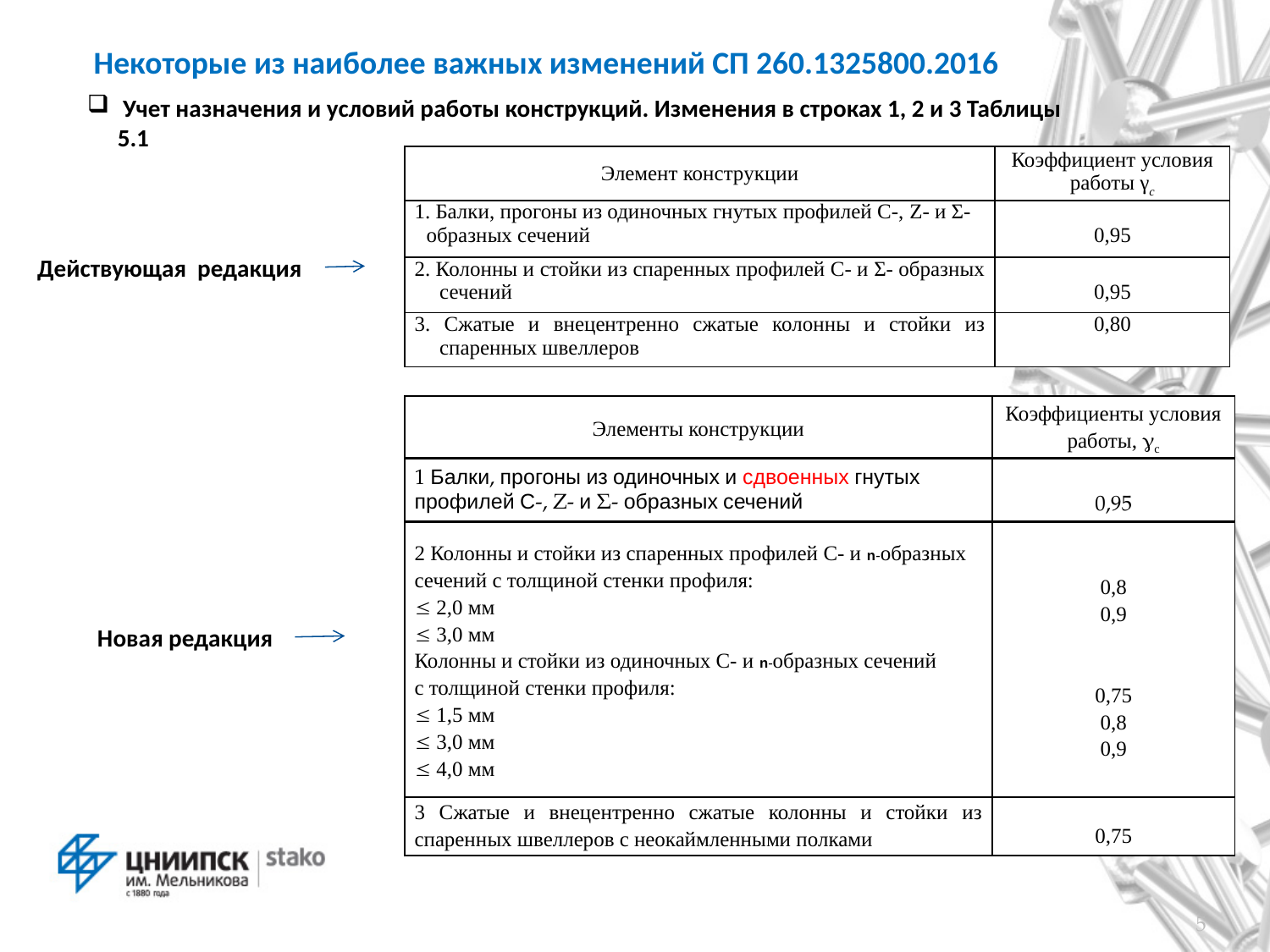

Некоторые из наиболее важных изменений СП 260.1325800.2016
 Учет назначения и условий работы конструкций. Изменения в строках 1, 2 и 3 Таблицы 5.1
| Элемент конструкции | Коэффициент условия работы γс |
| --- | --- |
| 1. Балки, прогоны из одиночных гнутых профилей С-, Z- и Σ- образных сечений | 0,95 |
| 2. Колонны и стойки из спаренных профилей С- и Σ- образных сечений | 0,95 |
| 3. Сжатые и внецентренно сжатые колонны и стойки из спаренных швеллеров | 0,80 |
Действующая  редакция
| Элементы конструкции | Коэффициенты условия работы, γс |
| --- | --- |
| 1 Балки, прогоны из одиночных и сдвоенных гнутых профилей С-, Z- и Σ- образных сечений | 0,95 |
| 2 Колонны и стойки из спаренных профилей С- и n-образных сечений с толщиной стенки профиля: ≤ 2,0 мм ≤ 3,0 мм Колонны и стойки из одиночных С- и n-образных сечений с толщиной стенки профиля: ≤ 1,5 мм ≤ 3,0 мм ≤ 4,0 мм | 0,8 0,9 0,75 0,8 0,9 |
| 3 Сжатые и внецентренно сжатые колонны и стойки из спаренных швеллеров с неокаймленными полками | 0,75 |
Новая редакция
5